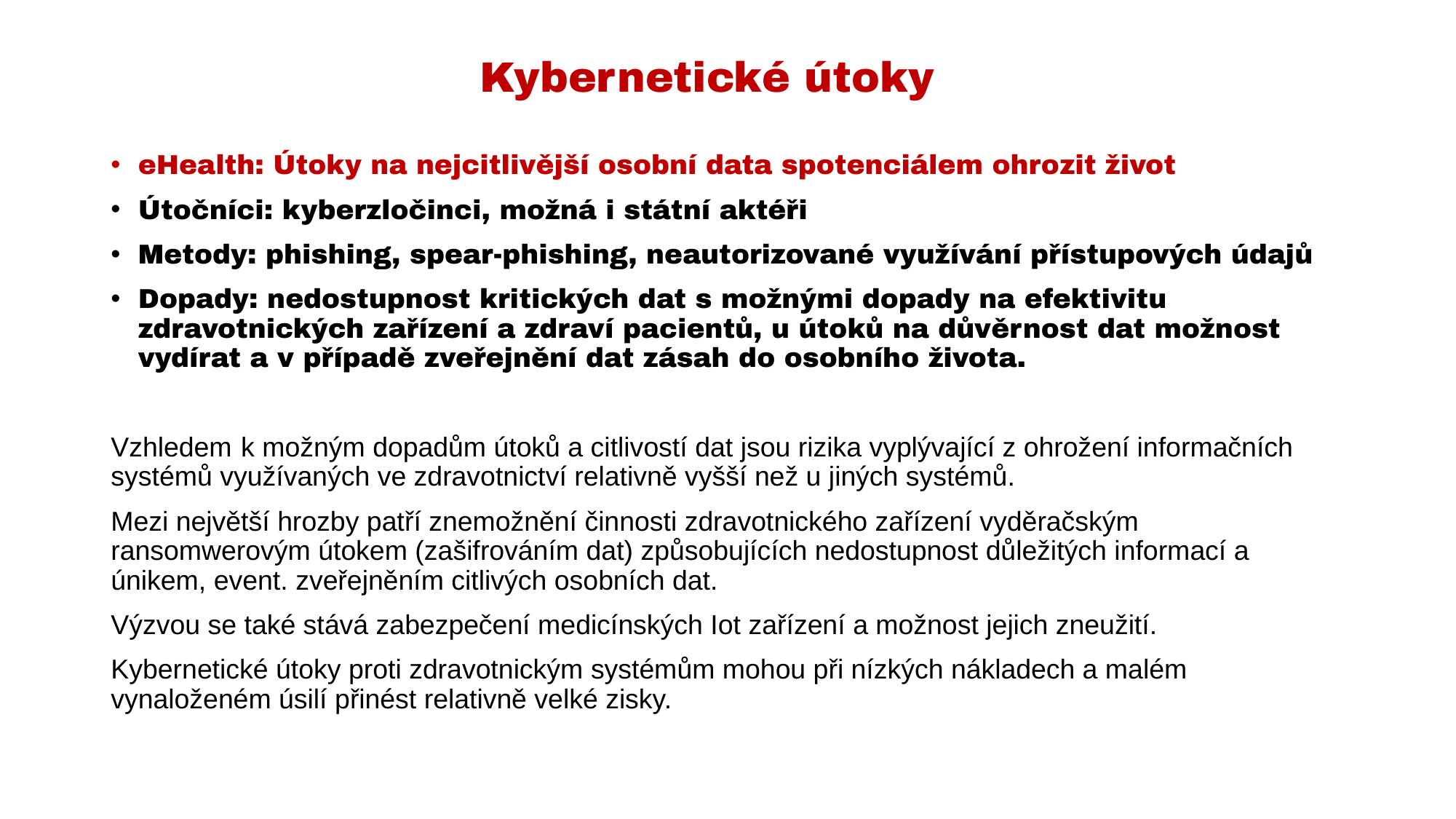

# Kybernetické útoky
eHealth: Útoky na nejcitlivější osobní data spotenciálem ohrozit život
Útočníci: kyberzločinci, možná i státní aktéři
Metody: phishing, spear-phishing, neautorizované využívání přístupových údajů
Dopady: nedostupnost kritických dat s možnými dopady na efektivitu zdravotnických zařízení a zdraví pacientů, u útoků na důvěrnost dat možnost vydírat a v případě zveřejnění dat zásah do osobního života.

Vzhledem k možným dopadům útoků a citlivostí dat jsou rizika vyplývající z ohrožení informačních systémů využívaných ve zdravotnictví relativně vyšší než u jiných systémů.
Mezi největší hrozby patří znemožnění činnosti zdravotnického zařízení vyděračským ransomwerovým útokem (zašifrováním dat) způsobujících nedostupnost důležitých informací a únikem, event. zveřejněním citlivých osobních dat.
Výzvou se také stává zabezpečení medicínských Iot zařízení a možnost jejich zneužití.
Kybernetické útoky proti zdravotnickým systémům mohou při nízkých nákladech a malém vynaloženém úsilí přinést relativně velké zisky.